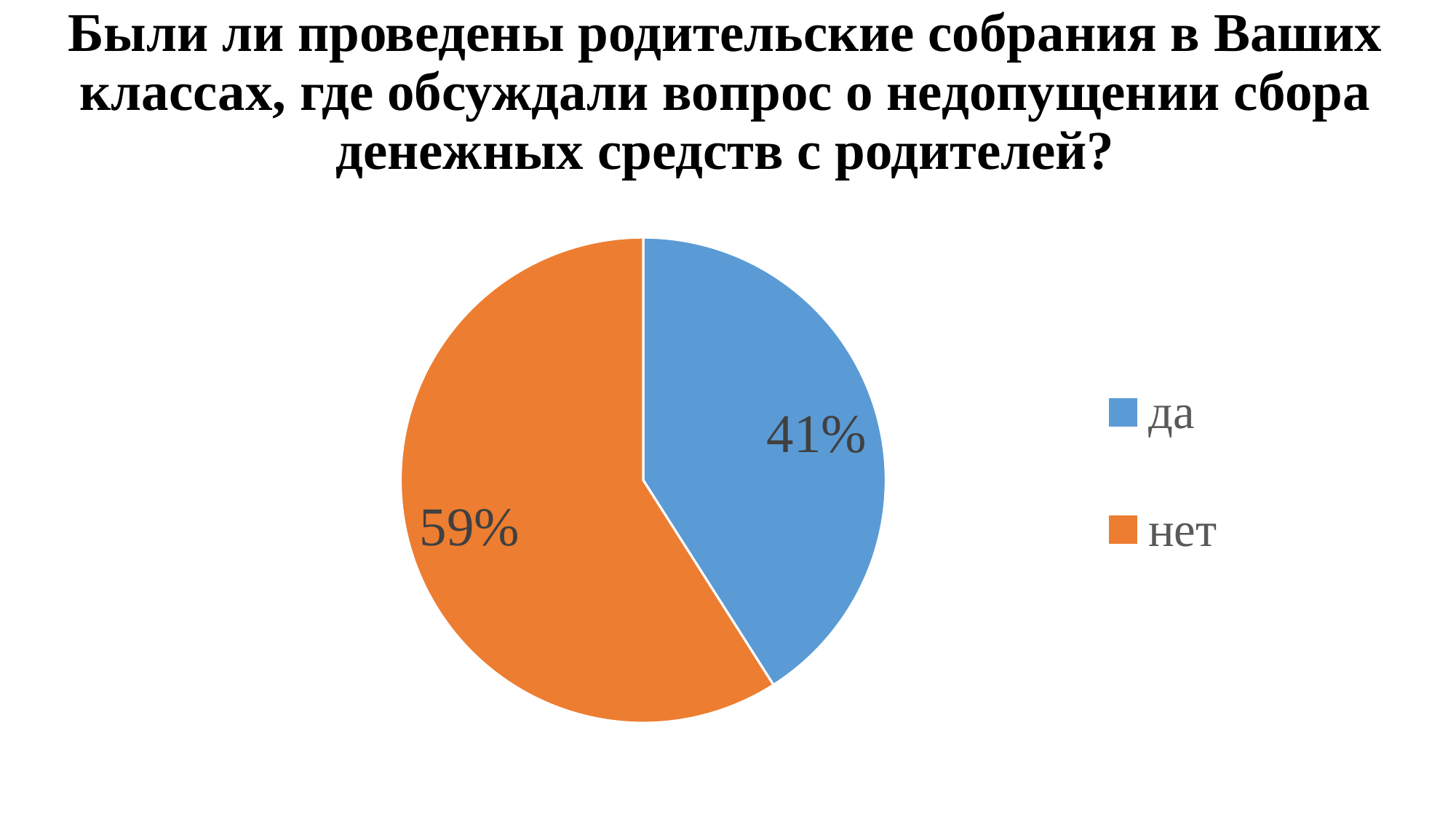

# Были ли проведены родительские собрания в Ваших классах, где обсуждали вопрос о недопущении сбора денежных средств с родителей?

### Chart

| Category | Продажи |
|---|---|
| да | 193.0 |
| нет | 278.0 |